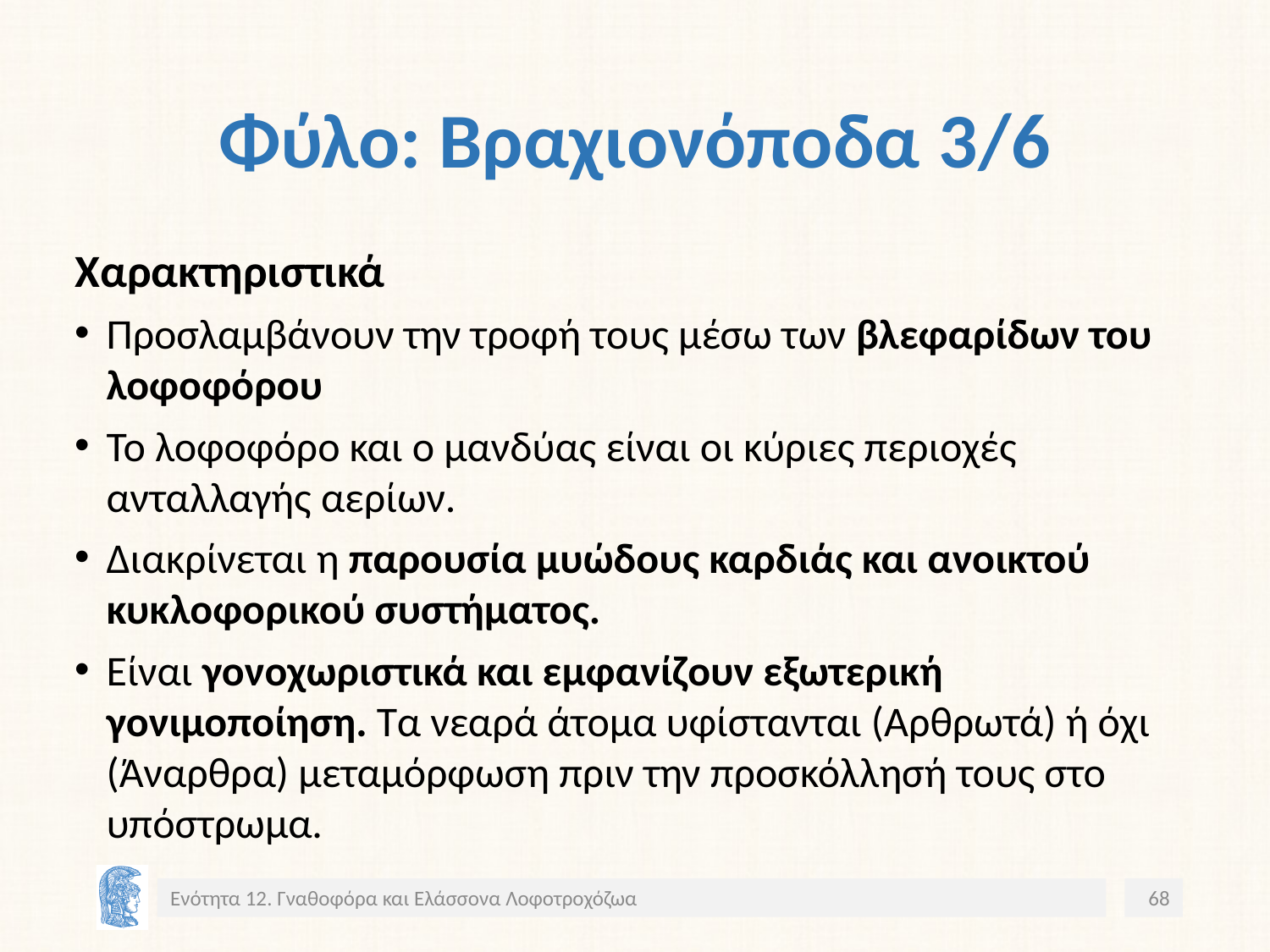

# Φύλο: Βραχιονόποδα 3/6
Χαρακτηριστικά
Προσλαμβάνουν την τροφή τους μέσω των βλεφαρίδων του λοφοφόρου
Το λοφοφόρο και ο μανδύας είναι οι κύριες περιοχές ανταλλαγής αερίων.
Διακρίνεται η παρουσία μυώδους καρδιάς και ανοικτού κυκλοφορικού συστήματος.
Είναι γονοχωριστικά και εμφανίζουν εξωτερική γονιμοποίηση. Τα νεαρά άτομα υφίστανται (Αρθρωτά) ή όχι (Άναρθρα) μεταμόρφωση πριν την προσκόλλησή τους στο υπόστρωμα.

Ενότητα 12. Γναθοφόρα και Ελάσσονα Λοφοτροχόζωα
68